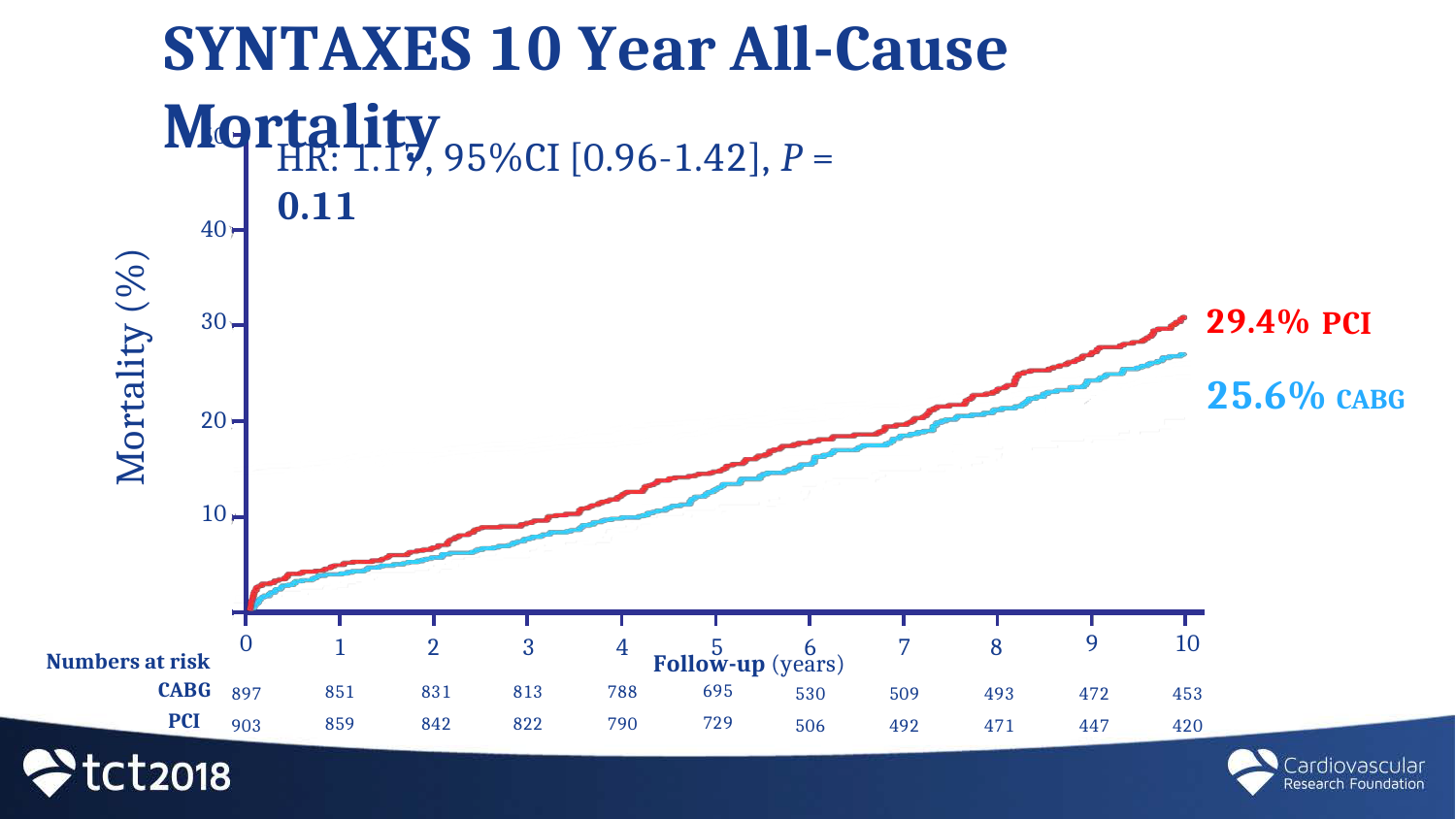

# SYNTAXES 10 Year All-Cause Mortality

50
HR: 1.17, 95%CI [0.96-1.42], P = 0.11
40
Mortality (%)
29.4% PCI

25.6% CABG
30

20

10
0
9
10
1

851

859
2

831

842
3

813

822
4

788

790
5
6
7
8
Numbers at risk
CABG
PCI
Follow-up (years)
695

729
897

903
530

506
509

492
493

471
472

447
453

420